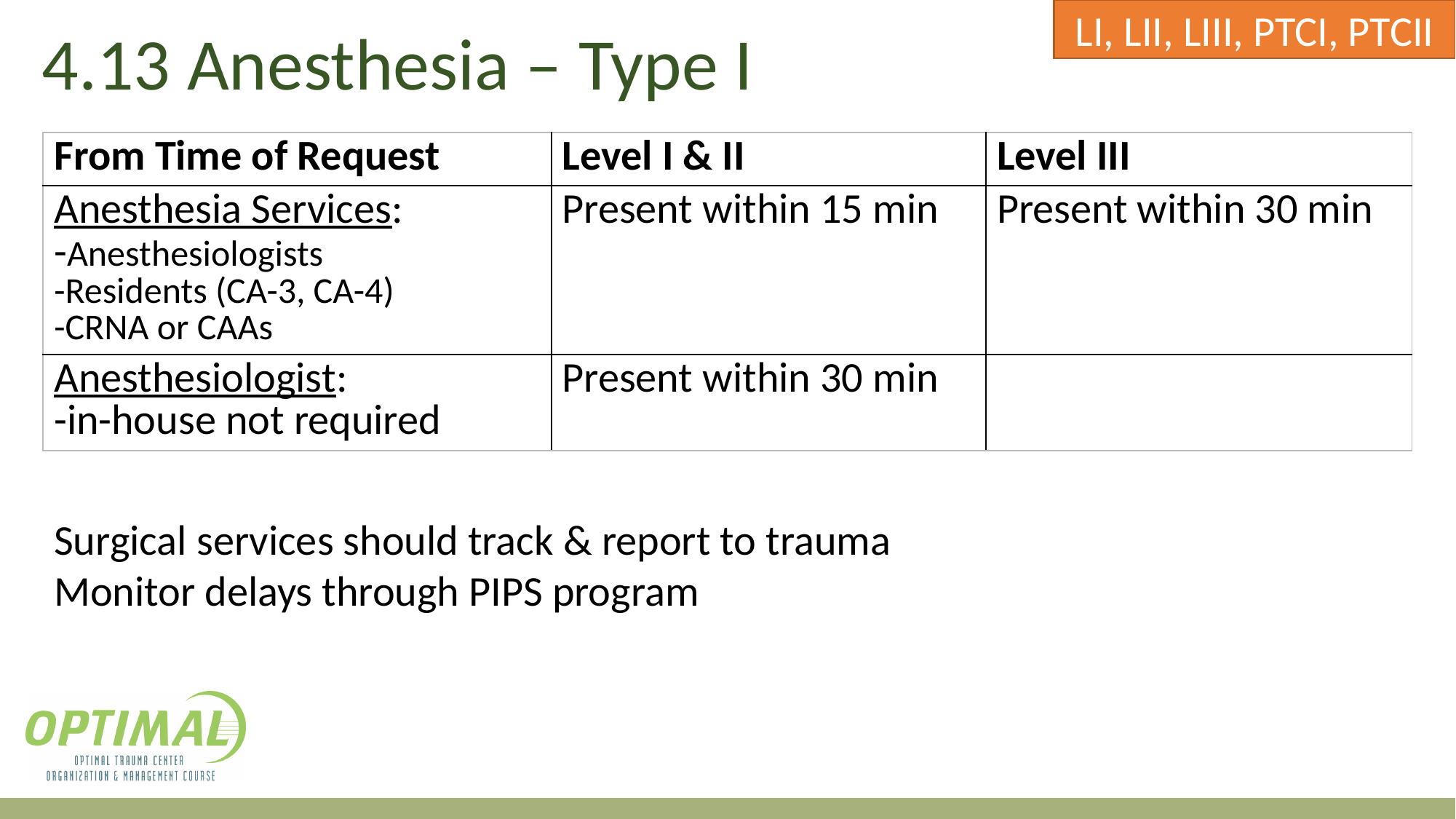

LI, LII, LIII, PTCI, PTCII
# 4.13 Anesthesia – Type I
| From Time of Request | Level I & II | Level III |
| --- | --- | --- |
| Anesthesia Services: -Anesthesiologists -Residents (CA-3, CA-4) -CRNA or CAAs | Present within 15 min | Present within 30 min |
| Anesthesiologist: -in-house not required | Present within 30 min |  |
Surgical services should track & report to trauma
Monitor delays through PIPS program